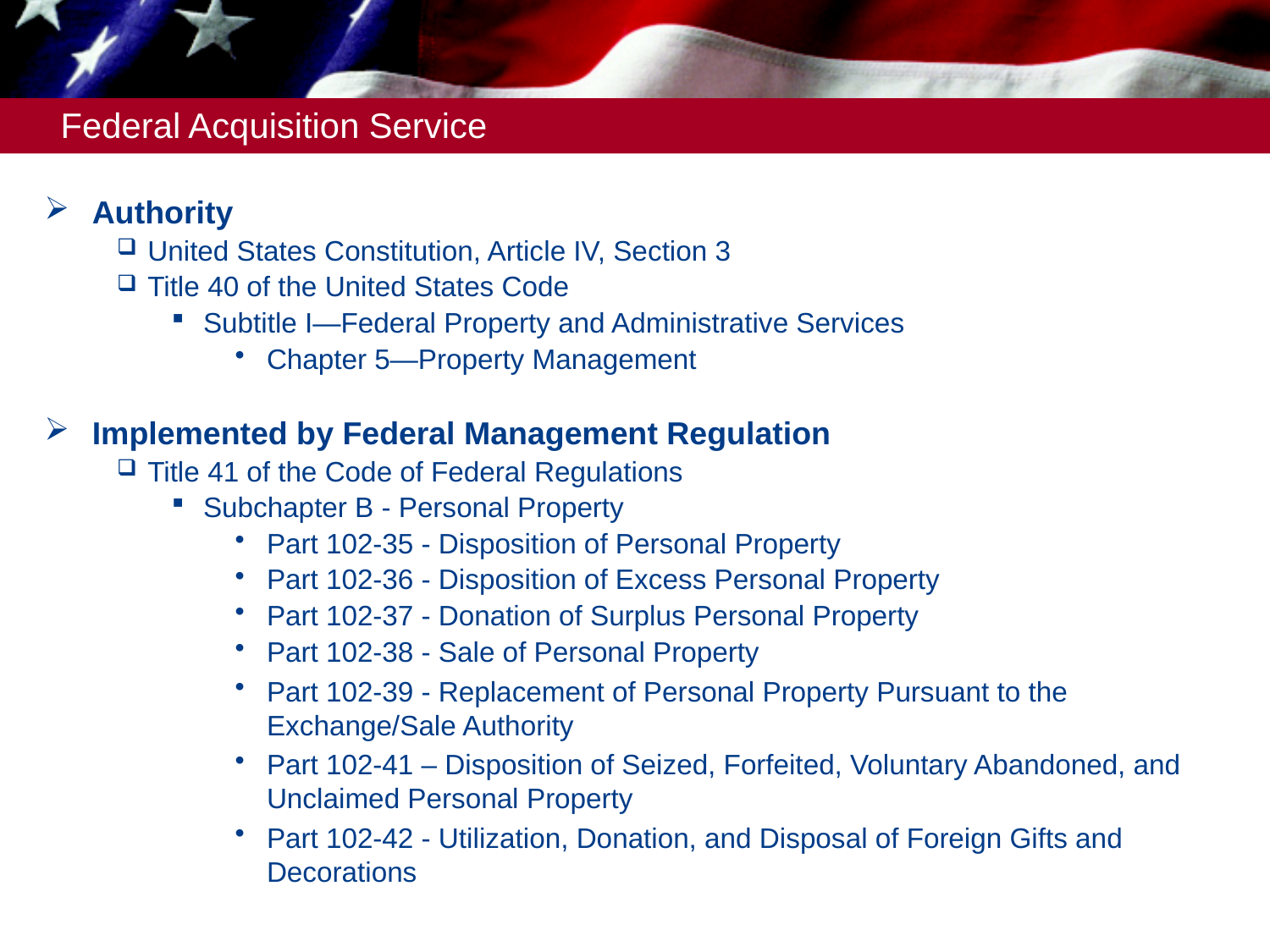

Authority
United States Constitution, Article IV, Section 3
Title 40 of the United States Code
Subtitle I—Federal Property and Administrative Services
Chapter 5—Property Management

Implemented by Federal Management Regulation
Title 41 of the Code of Federal Regulations
Subchapter B - Personal Property
Part 102-35 - Disposition of Personal Property
Part 102-36 - Disposition of Excess Personal Property
Part 102-37 - Donation of Surplus Personal Property
Part 102-38 - Sale of Personal Property
Part 102-39 - Replacement of Personal Property Pursuant to the Exchange/Sale Authority
Part 102-41 – Disposition of Seized, Forfeited, Voluntary Abandoned, and Unclaimed Personal Property
Part 102-42 - Utilization, Donation, and Disposal of Foreign Gifts and Decorations